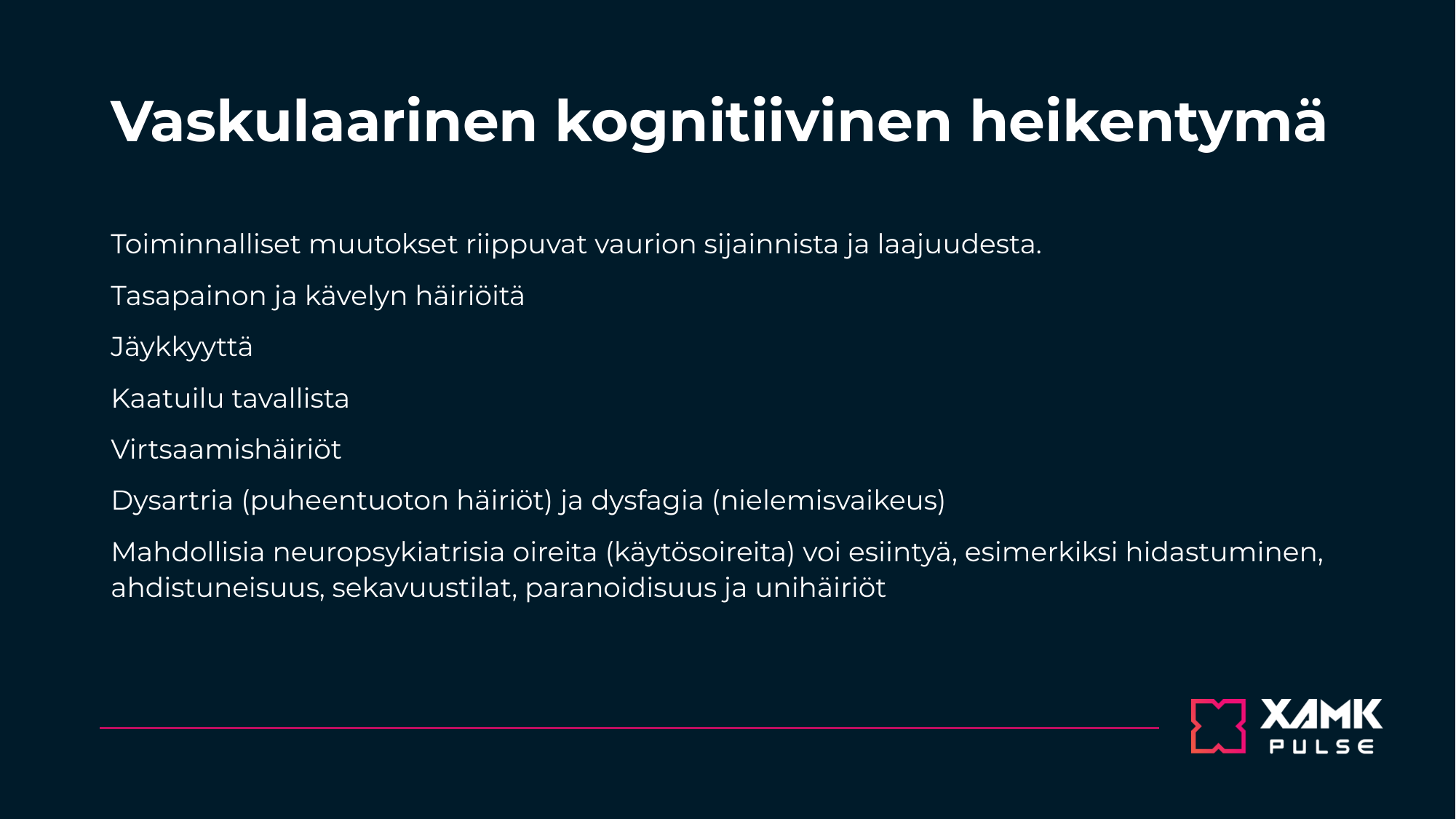

# Vaskulaarinen kognitiivinen heikentymä
Toiminnalliset muutokset riippuvat vaurion sijainnista ja laajuudesta.
Tasapainon ja kävelyn häiriöitä
Jäykkyyttä
Kaatuilu tavallista
Virtsaamishäiriöt
Dysartria (puheentuoton häiriöt) ja dysfagia (nielemisvaikeus)
Mahdollisia neuropsykiatrisia oireita (käytösoireita) voi esiintyä, esimerkiksi hidastuminen, ahdistuneisuus, sekavuustilat, paranoidisuus ja unihäiriöt